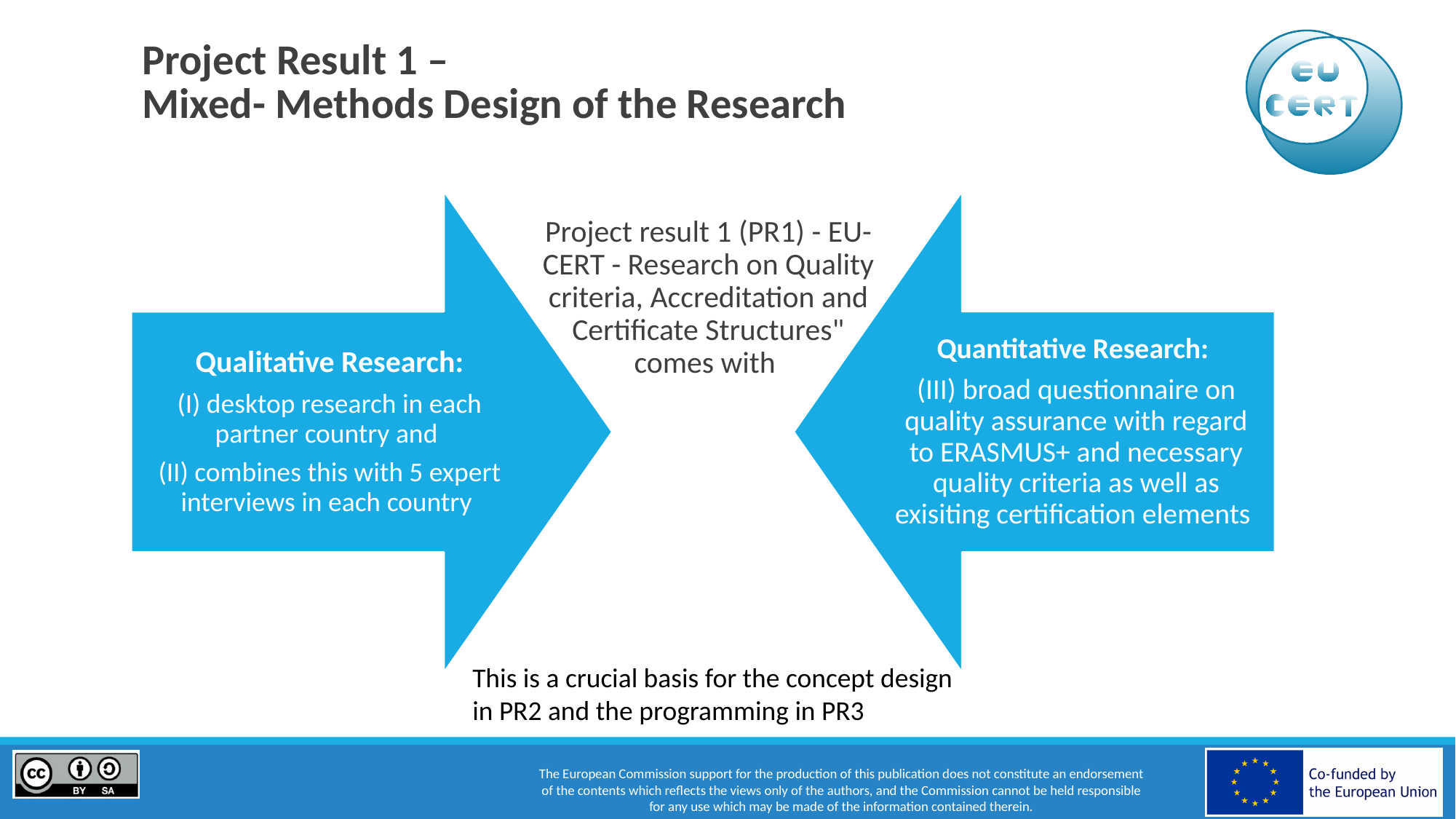

# Project Result 1 – Mixed- Methods Design of the Research

Qualitative Research:
(I) desktop research in each partner country and
(II) combines this with 5 expert interviews in each country
Quantitative Research:
(III) broad questionnaire on quality assurance with regard to ERASMUS+ and necessary quality criteria as well as exisiting certification elements
Project result 1 (PR1) - EU-CERT - Research on Quality criteria, Accreditation and Certificate Structures" comes with

This is a crucial basis for the concept design
in PR2 and the programming in PR3